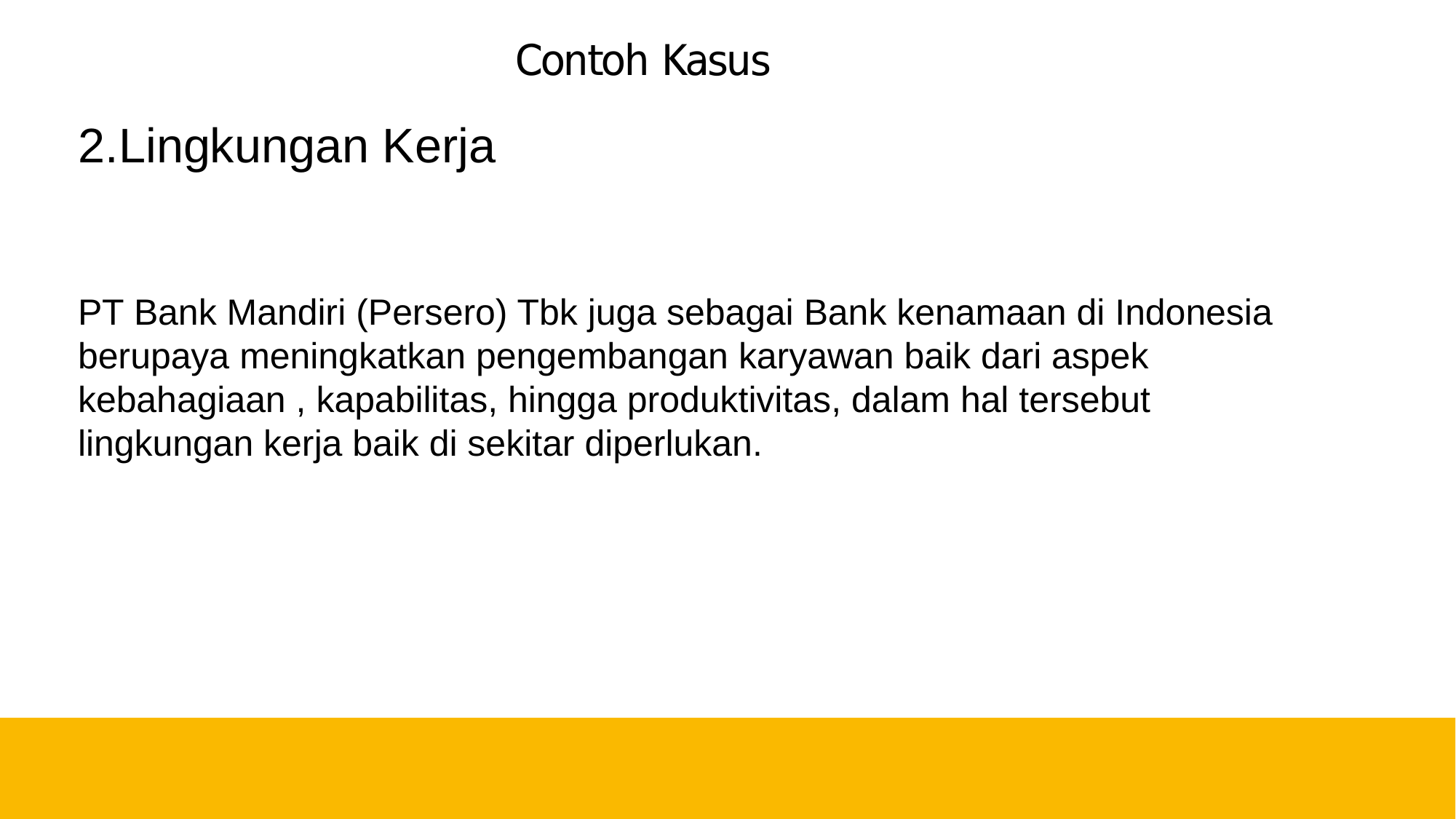

Contoh Kasus
Lingkungan Kerja

PT Bank Mandiri (Persero) Tbk juga sebagai Bank kenamaan di Indonesia berupaya meningkatkan pengembangan karyawan baik dari aspek kebahagiaan , kapabilitas, hingga produktivitas, dalam hal tersebut lingkungan kerja baik di sekitar diperlukan.